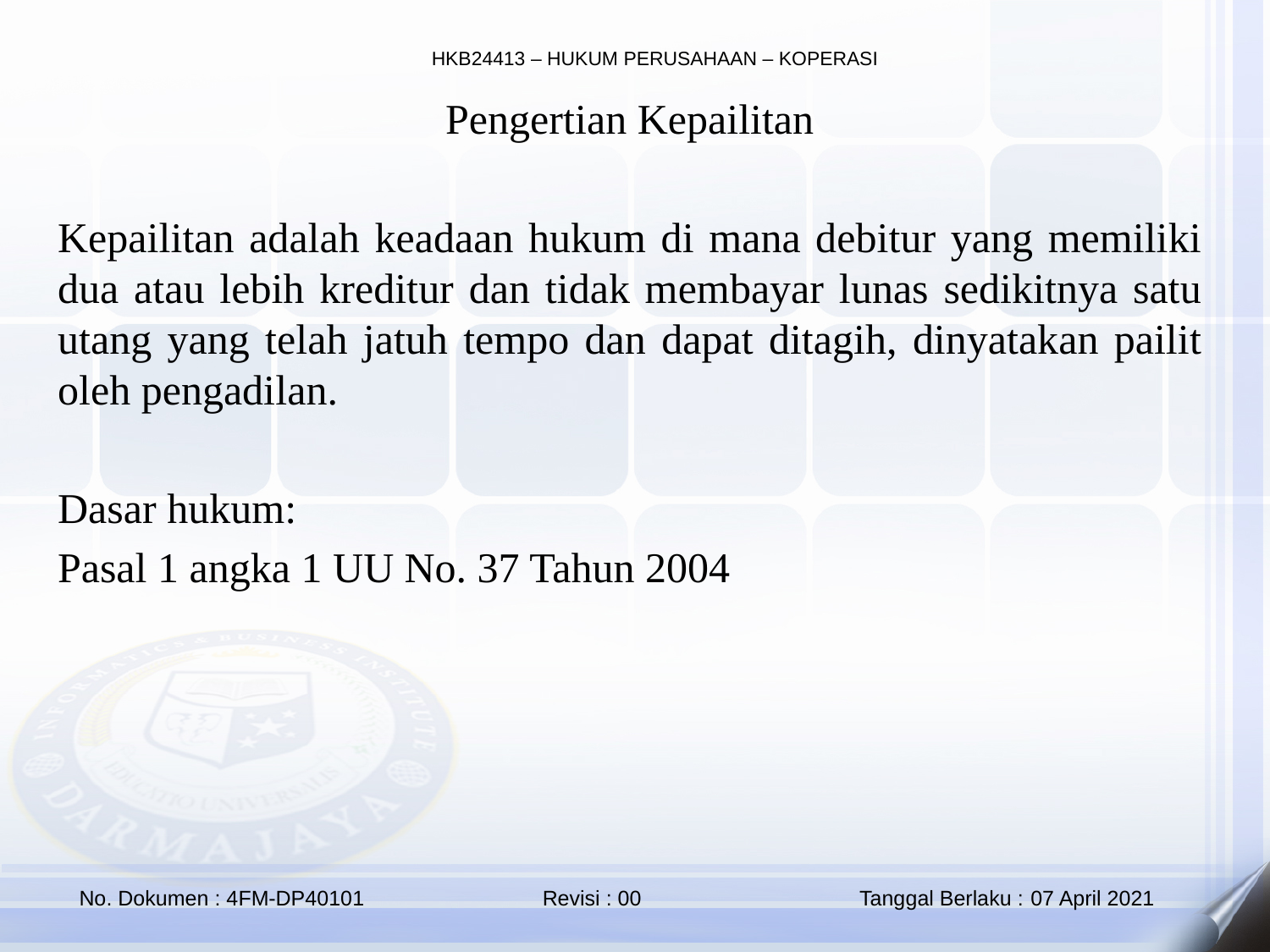

Pengertian Kepailitan

Kepailitan adalah keadaan hukum di mana debitur yang memiliki dua atau lebih kreditur dan tidak membayar lunas sedikitnya satu utang yang telah jatuh tempo dan dapat ditagih, dinyatakan pailit oleh pengadilan.

Dasar hukum:
Pasal 1 angka 1 UU No. 37 Tahun 2004